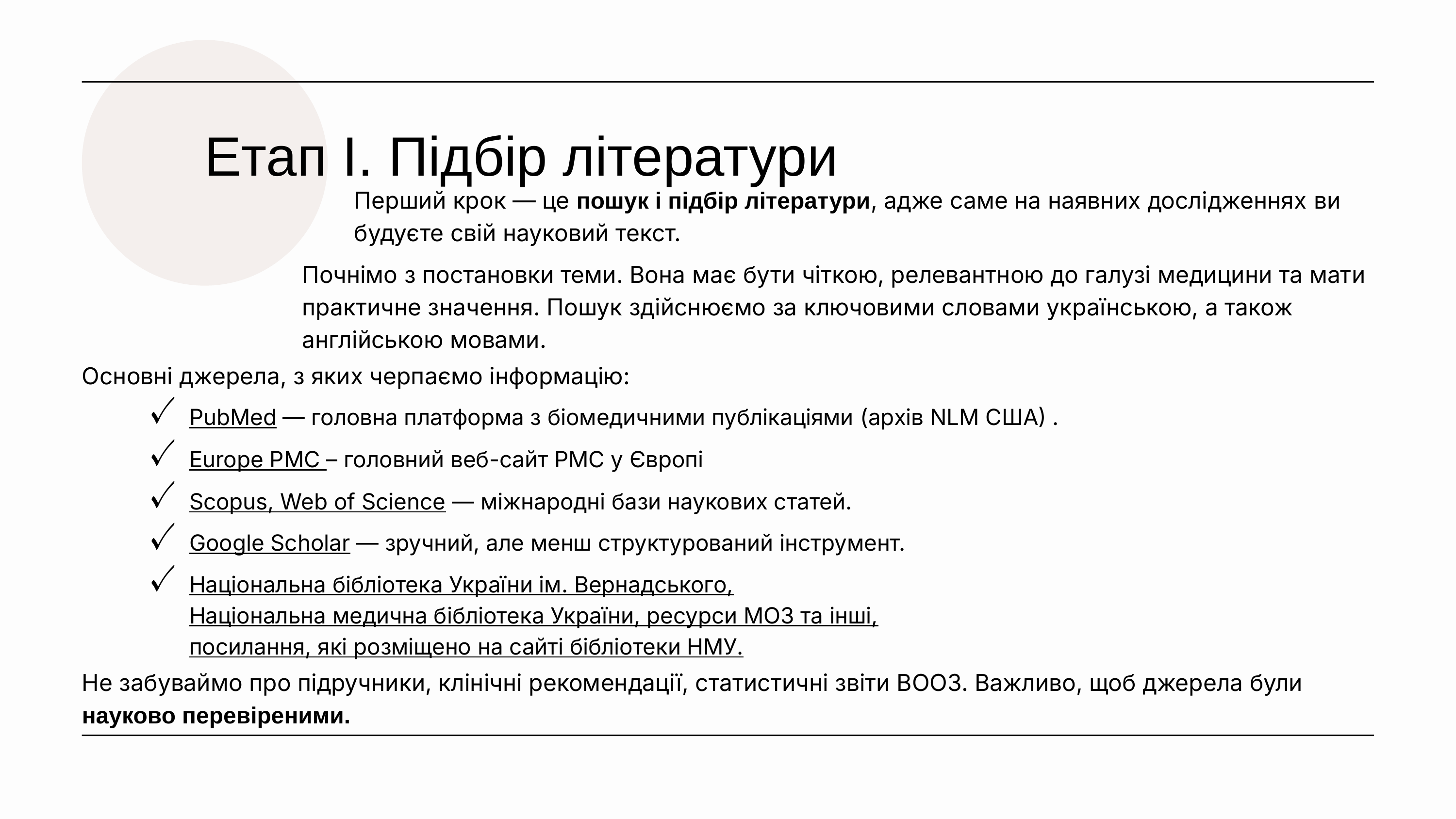

Етап І. Підбір літератури
Перший крок — це пошук і підбір літератури, адже саме на наявних дослідженнях ви будуєте свій науковий текст.
Почнімо з постановки теми. Вона має бути чіткою, релевантною до галузі медицини та мати практичне значення. Пошук здійснюємо за ключовими словами українською, а також англійською мовами.
Основні джерела, з яких черпаємо інформацію:

PubMed — головна платформа з біомедичними публікаціями (архів NLM США) .

Europe PMC – головний веб-сайт PMC у Європі

Scopus, Web of Science — міжнародні бази наукових статей.

Google Scholar — зручний, але менш структурований інструмент.

Національна бібліотека України ім. Вернадського,
Національна медична бібліотека України, ресурси МОЗ та інші, посилання, які розміщено на сайті бібліотеки НМУ.
Не забуваймо про підручники, клінічні рекомендації, статистичні звіти ВООЗ. Важливо, щоб джерела були науково перевіреними.